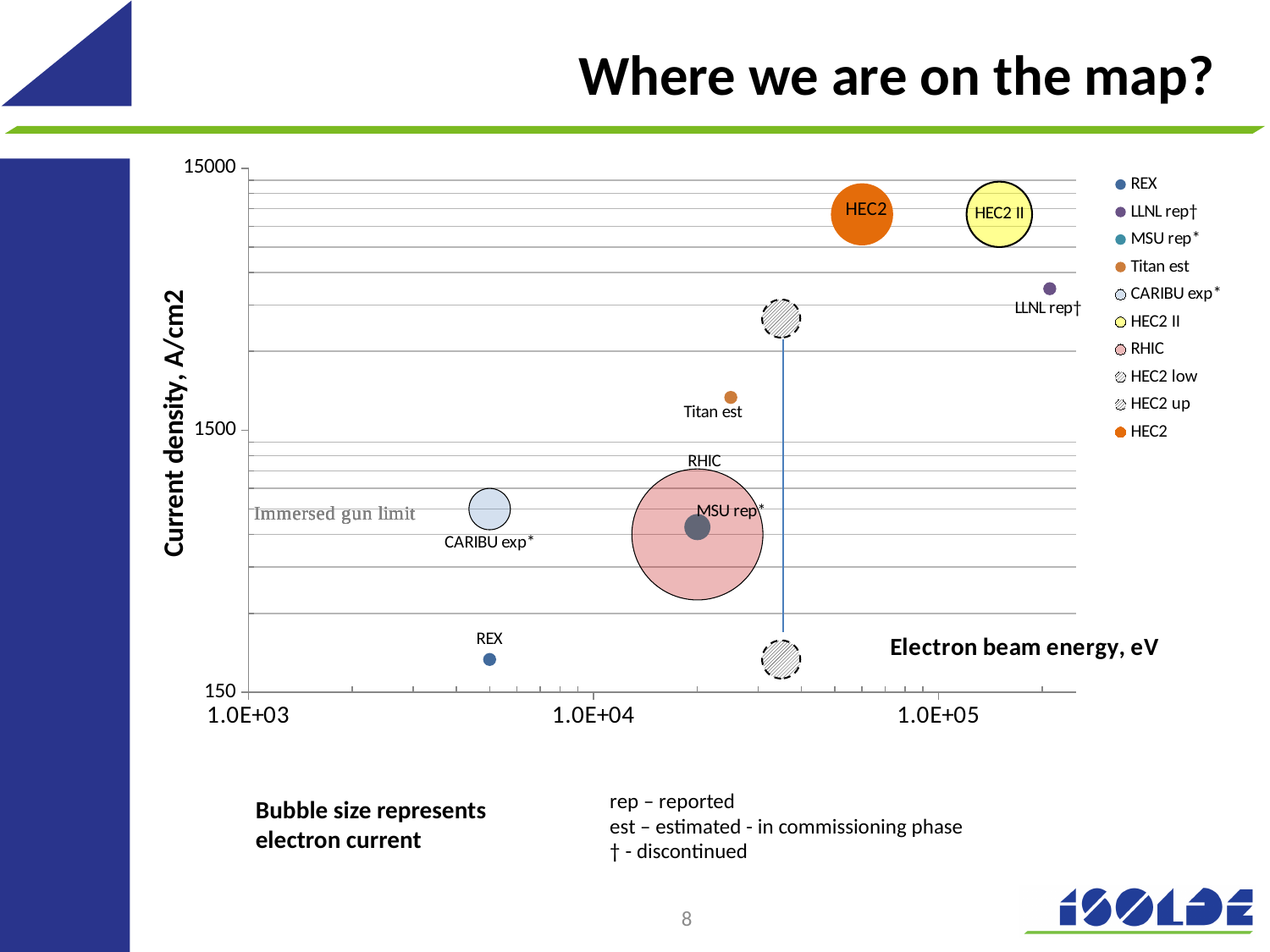

Where we are on the map?

### Chart

| Category | REX | LLNL rep†  | MSU rep* | Titan est | CARIBU exp* | HEC2 II | RHIC  | HEC2 low | HEC2 up | HEC2 |
|---|---|---|---|---|---|---|---|---|---|---|
rep – reported
est – estimated - in commissioning phase
† - discontinued
Bubble size represents electron current
8